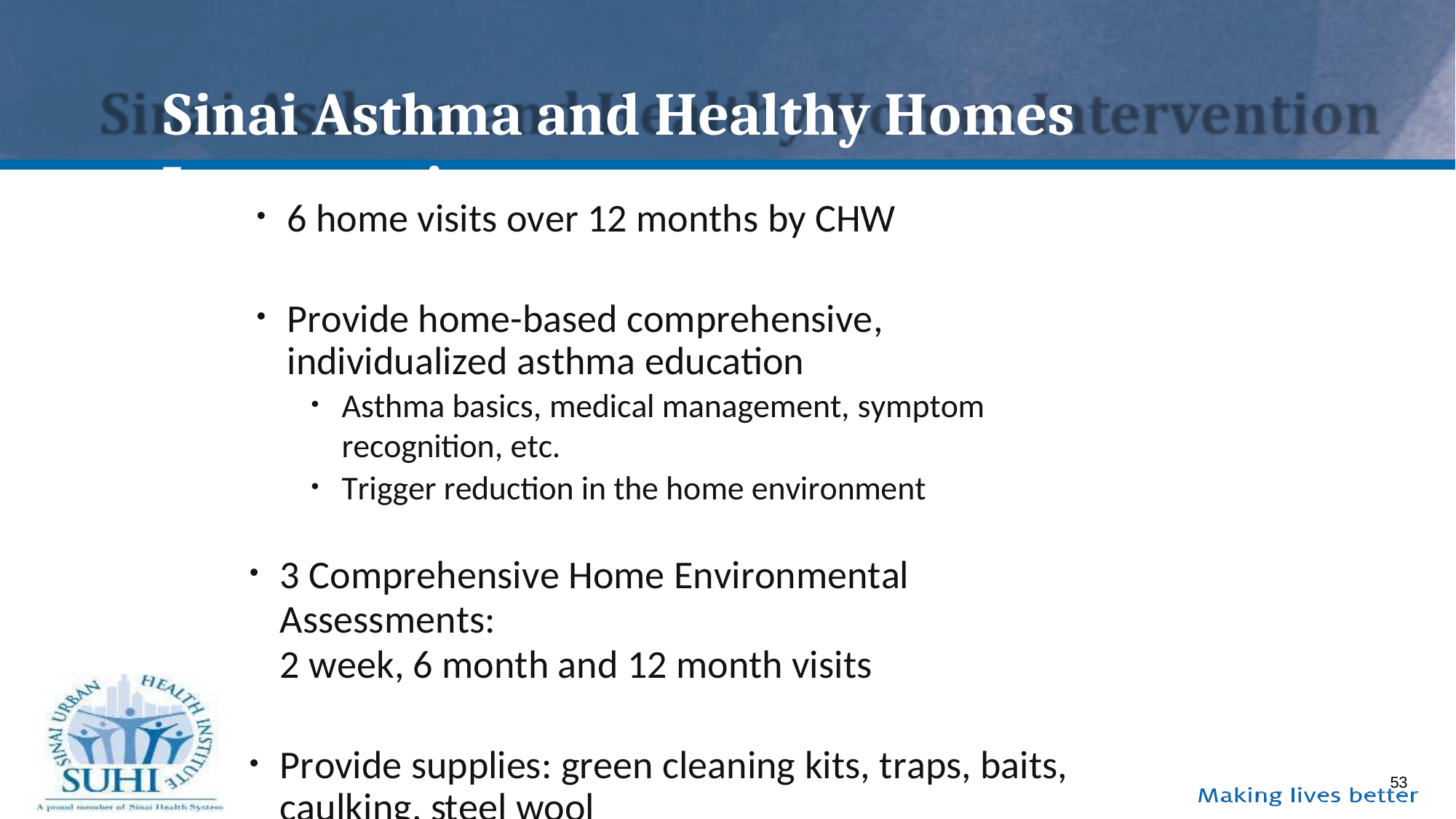

# Sinai Asthma and Healthy Homes Intervention

6 home visits over 12 months by CHW

Provide home-based comprehensive, individualized asthma education
Asthma basics, medical management, symptom recognition, etc.
Trigger reduction in the home environment

3 Comprehensive Home Environmental Assessments:
2 week, 6 month and 12 month visits

Provide supplies: green cleaning kits, traps, baits, caulking, steel wool

53